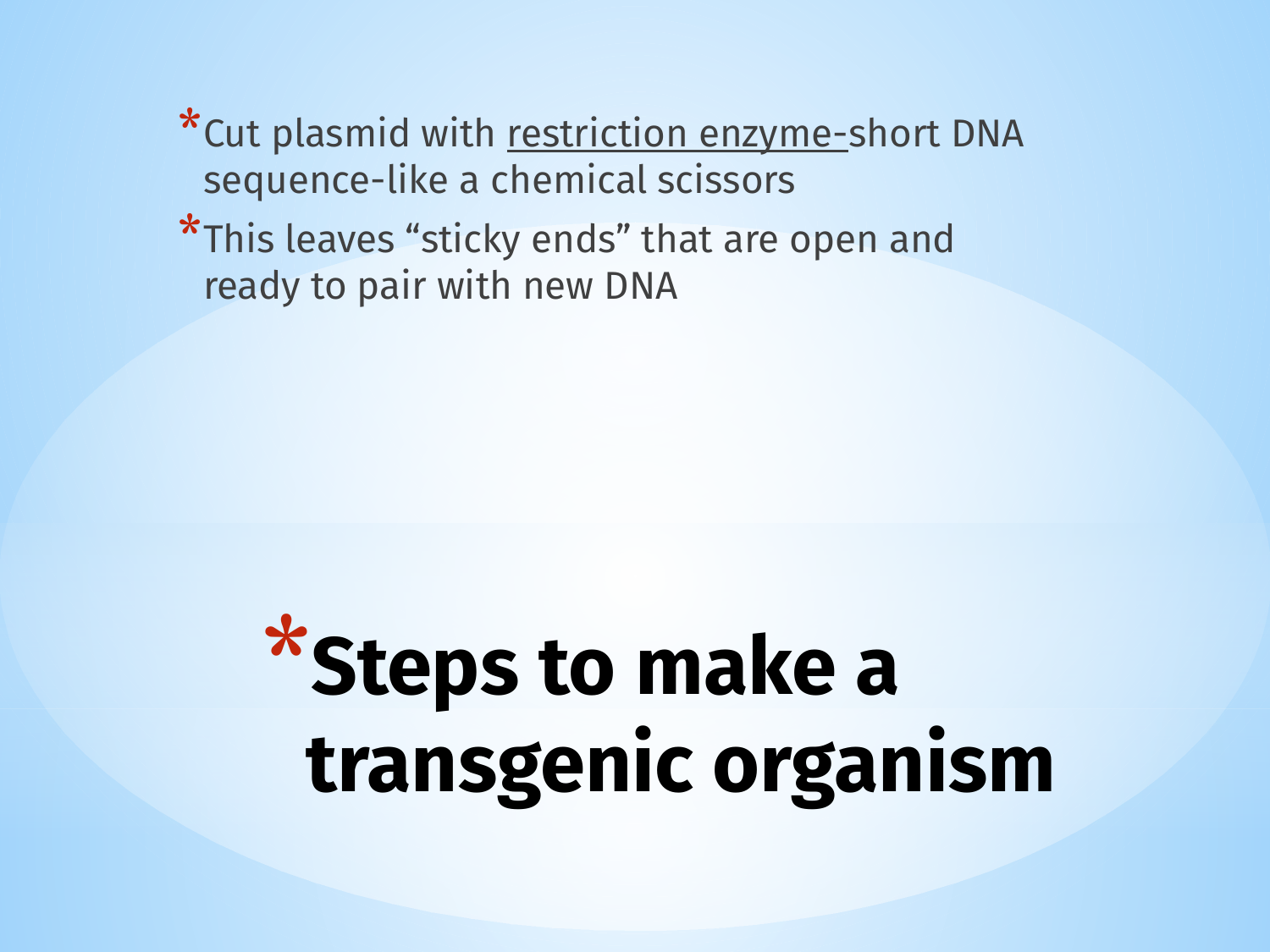

Cut plasmid with restriction enzyme-short DNA sequence-like a chemical scissors
This leaves “sticky ends” that are open and ready to pair with new DNA

# Steps to make a transgenic organism